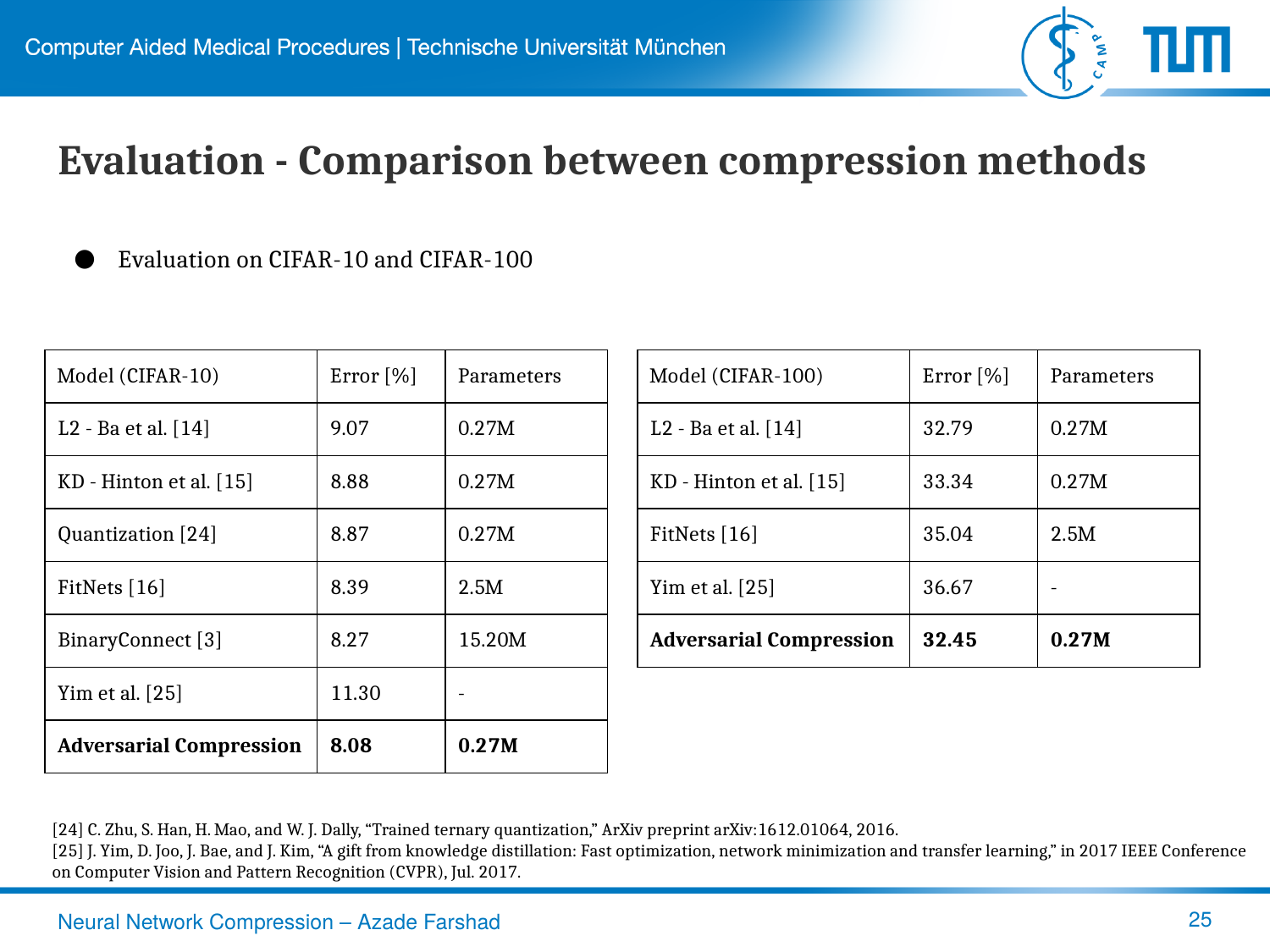

# Evaluation - Comparison between compression methods

Evaluation on CIFAR-10 and CIFAR-100
| Model (CIFAR-10) | Error [%] | Parameters |
| --- | --- | --- |
| L2 - Ba et al. [14] | 9.07 | 0.27M |
| KD - Hinton et al. [15] | 8.88 | 0.27M |
| Quantization [24] | 8.87 | 0.27M |
| FitNets [16] | 8.39 | 2.5M |
| BinaryConnect [3] | 8.27 | 15.20M |
| Yim et al. [25] | 11.30 | - |
| Adversarial Compression | 8.08 | 0.27M |
| Model (CIFAR-100) | Error [%] | Parameters |
| --- | --- | --- |
| L2 - Ba et al. [14] | 32.79 | 0.27M |
| KD - Hinton et al. [15] | 33.34 | 0.27M |
| FitNets [16] | 35.04 | 2.5M |
| Yim et al. [25] | 36.67 | - |
| Adversarial Compression | 32.45 | 0.27M |
[24] C. Zhu, S. Han, H. Mao, and W. J. Dally, “Trained ternary quantization,” ArXiv preprint arXiv:1612.01064, 2016.
[25] J. Yim, D. Joo, J. Bae, and J. Kim, “A gift from knowledge distillation: Fast optimization, network minimization and transfer learning,” in 2017 IEEE Conference on Computer Vision and Pattern Recognition (CVPR), Jul. 2017.
Neural Network Compression – Azade Farshad
25